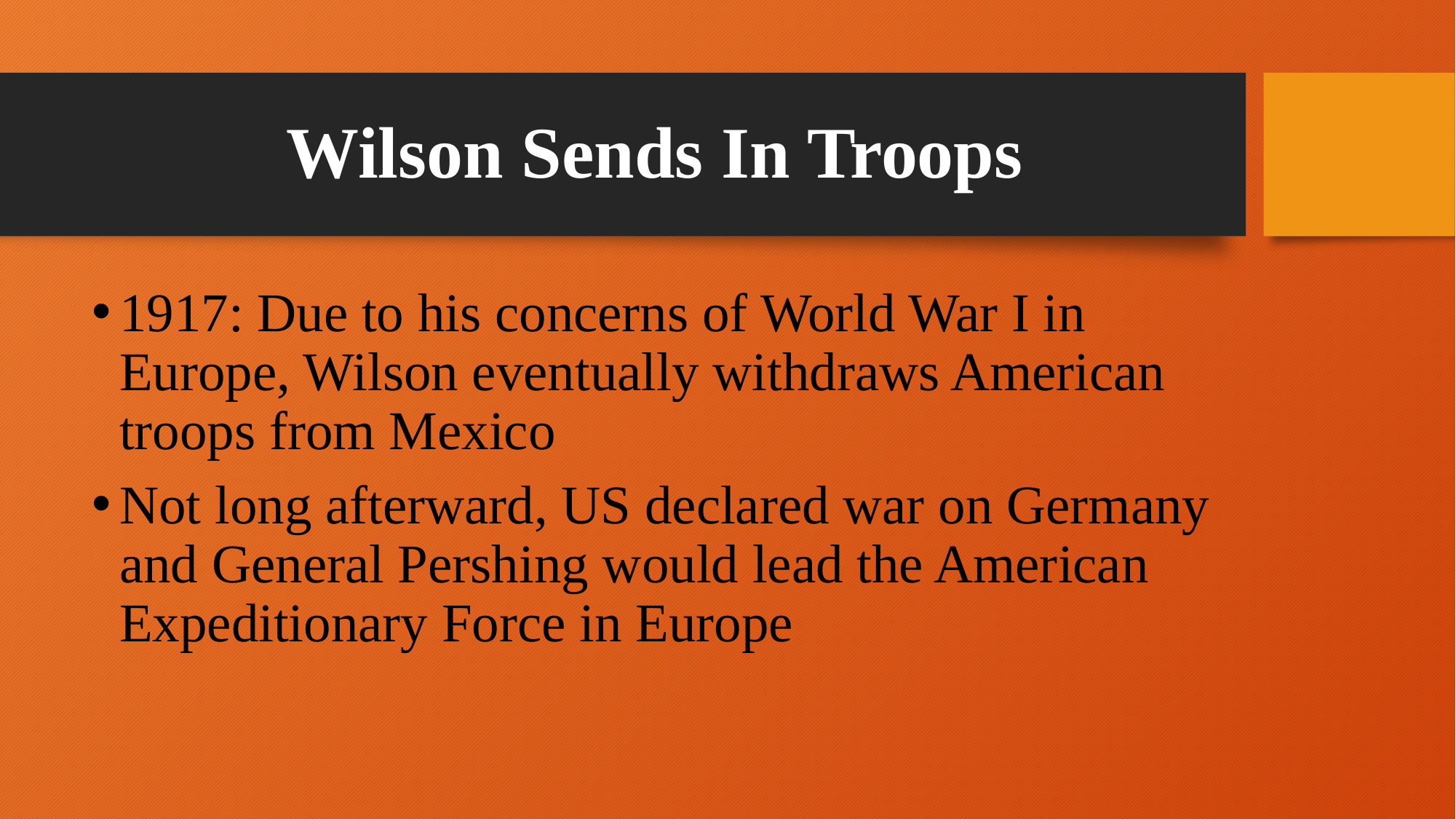

# Wilson Sends In Troops
1917: Due to his concerns of World War I in Europe, Wilson eventually withdraws American troops from Mexico
Not long afterward, US declared war on Germany and General Pershing would lead the American Expeditionary Force in Europe